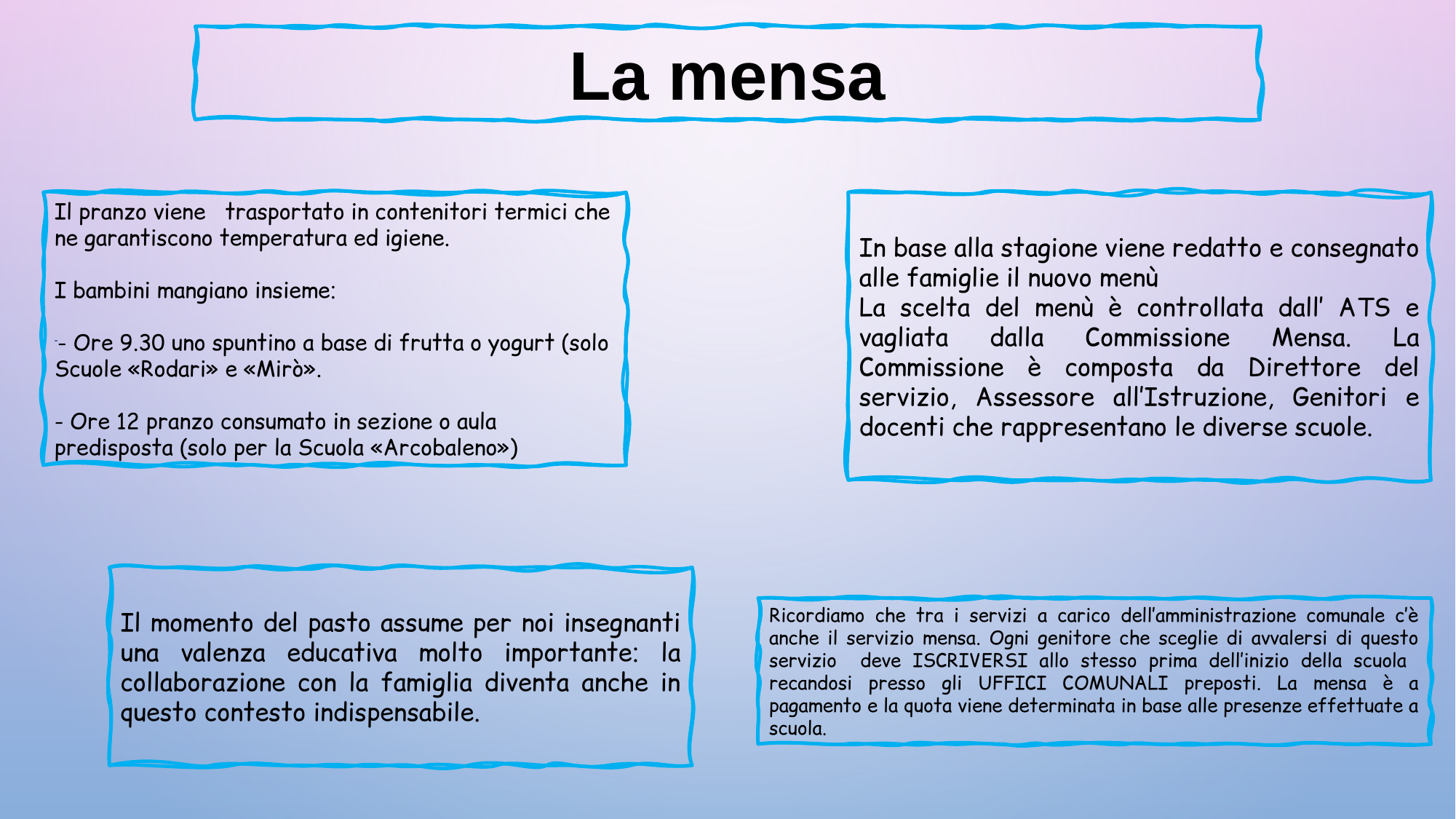

La mensa
Il pranzo viene   trasportato in contenitori termici che ne garantiscono temperatura ed igiene.

I bambini mangiano insieme:
- Ore 9.30 uno spuntino a base di frutta o yogurt (solo Scuole «Rodari» e «Mirò».

- Ore 12 pranzo consumato in sezione o aula predisposta (solo per la Scuola «Arcobaleno»)

In base alla stagione viene redatto e consegnato alle famiglie il nuovo menù
La scelta del menù è controllata dall’ ATS e vagliata dalla Commissione Mensa. La Commissione è composta da Direttore del servizio, Assessore all’Istruzione, Genitori e docenti che rappresentano le diverse scuole.

Il momento del pasto assume per noi insegnanti una valenza educativa molto importante: la collaborazione con la famiglia diventa anche in questo contesto indispensabile.

Ricordiamo che tra i servizi a carico dell’amministrazione comunale c’è anche il servizio mensa. Ogni genitore che sceglie di avvalersi di questo servizio  deve ISCRIVERSI allo stesso prima dell’inizio della scuola  recandosi presso gli UFFICI COMUNALI preposti. La mensa è a pagamento e la quota viene determinata in base alle presenze effettuate a scuola.